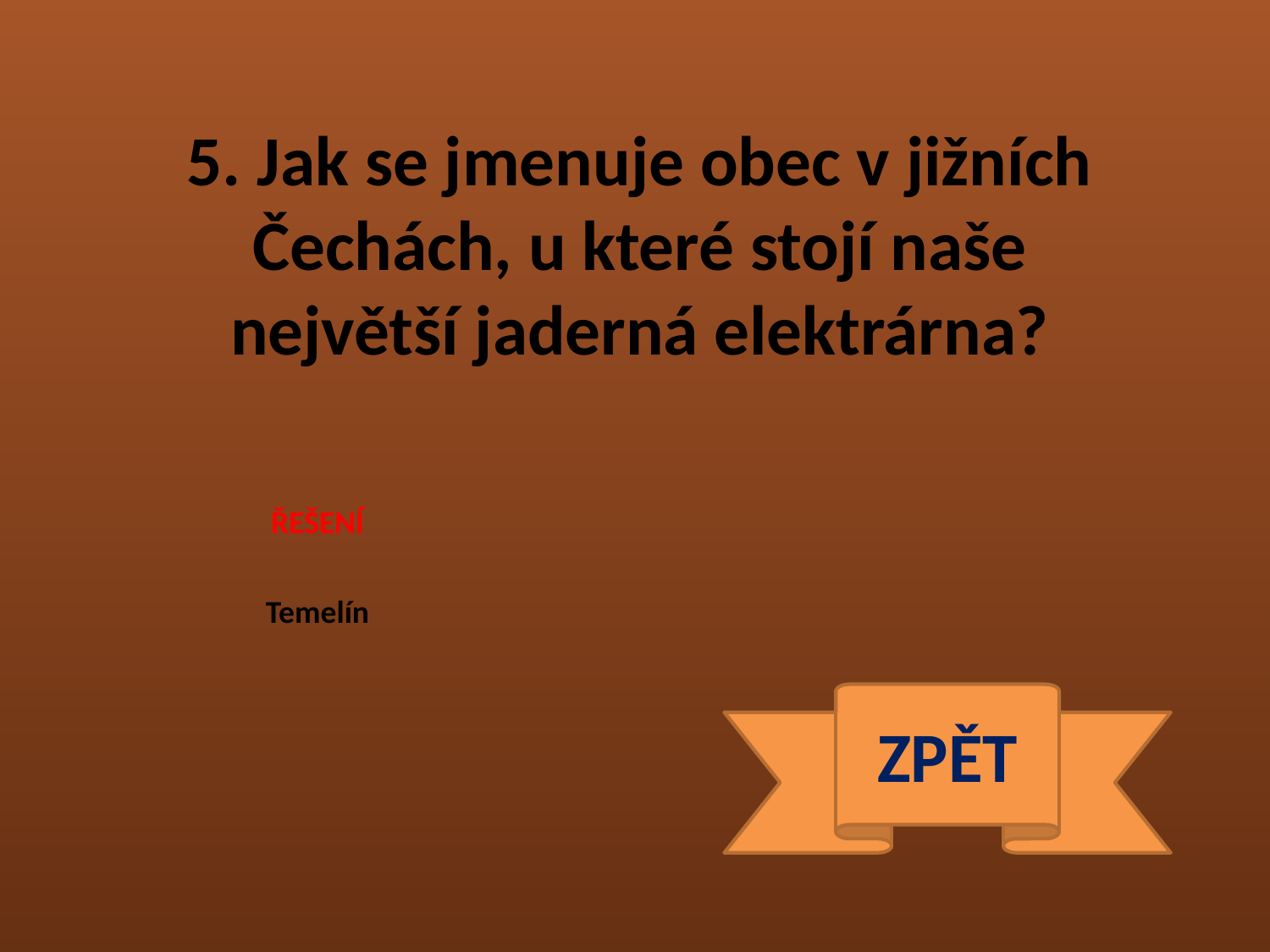

5. Jak se jmenuje obec v jižních Čechách, u které stojí naše největší jaderná elektrárna?
ŘEŠENÍ
Temelín
ZPĚT